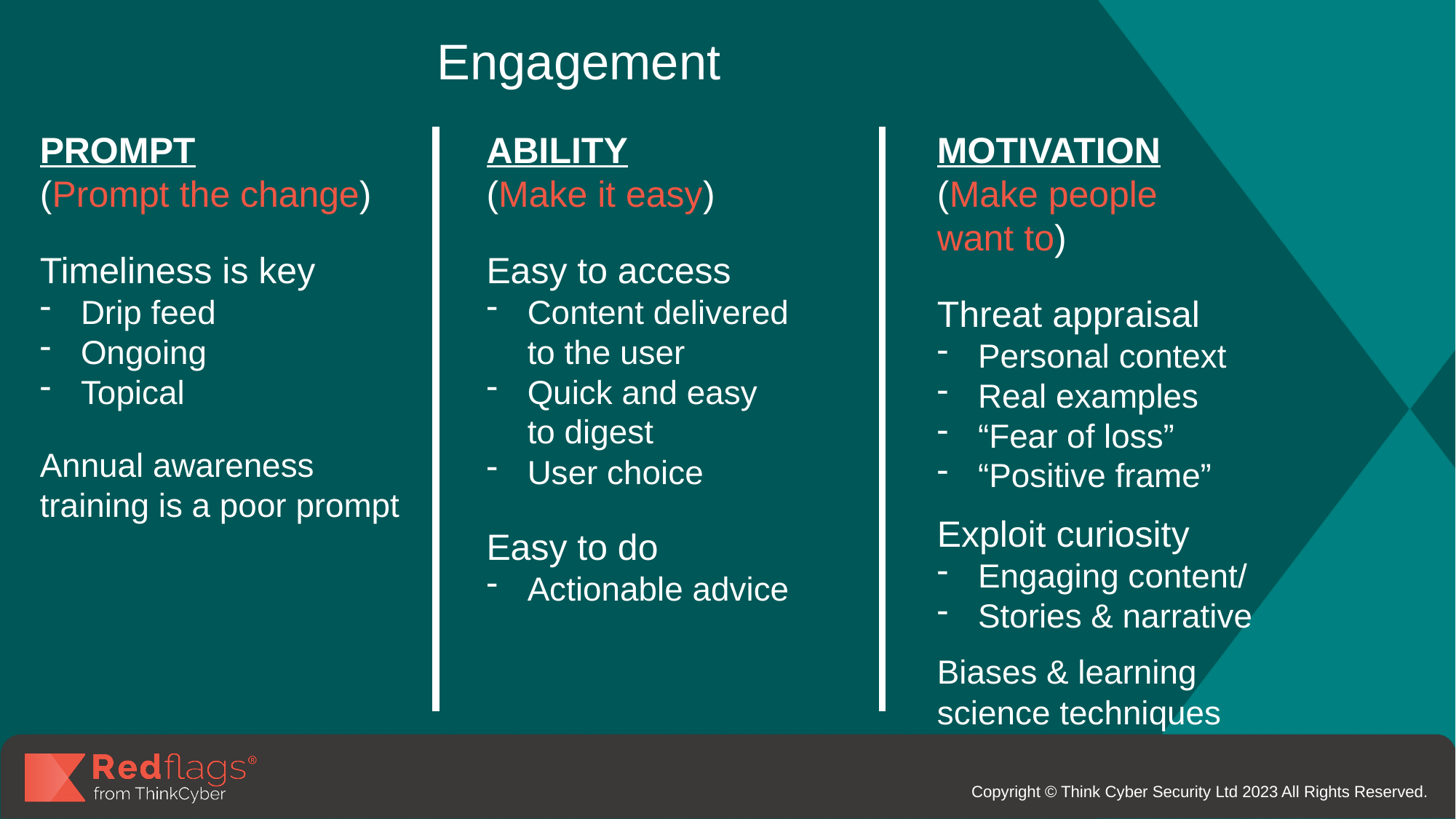

# Engagement
PROMPT
(Prompt the change)

Timeliness is key
Drip feed
Ongoing
Topical

Annual awareness
training is a poor prompt
ABILITY
(Make it easy)

Easy to access
Content delivered
to the user
Quick and easy
to digest
User choice

Easy to do
Actionable advice
MOTIVATION
(Make people
want to)

Threat appraisal
Personal context
Real examples
“Fear of loss”
“Positive frame”

Exploit curiosity
Engaging content/
Stories & narrative

Biases & learning
science techniques